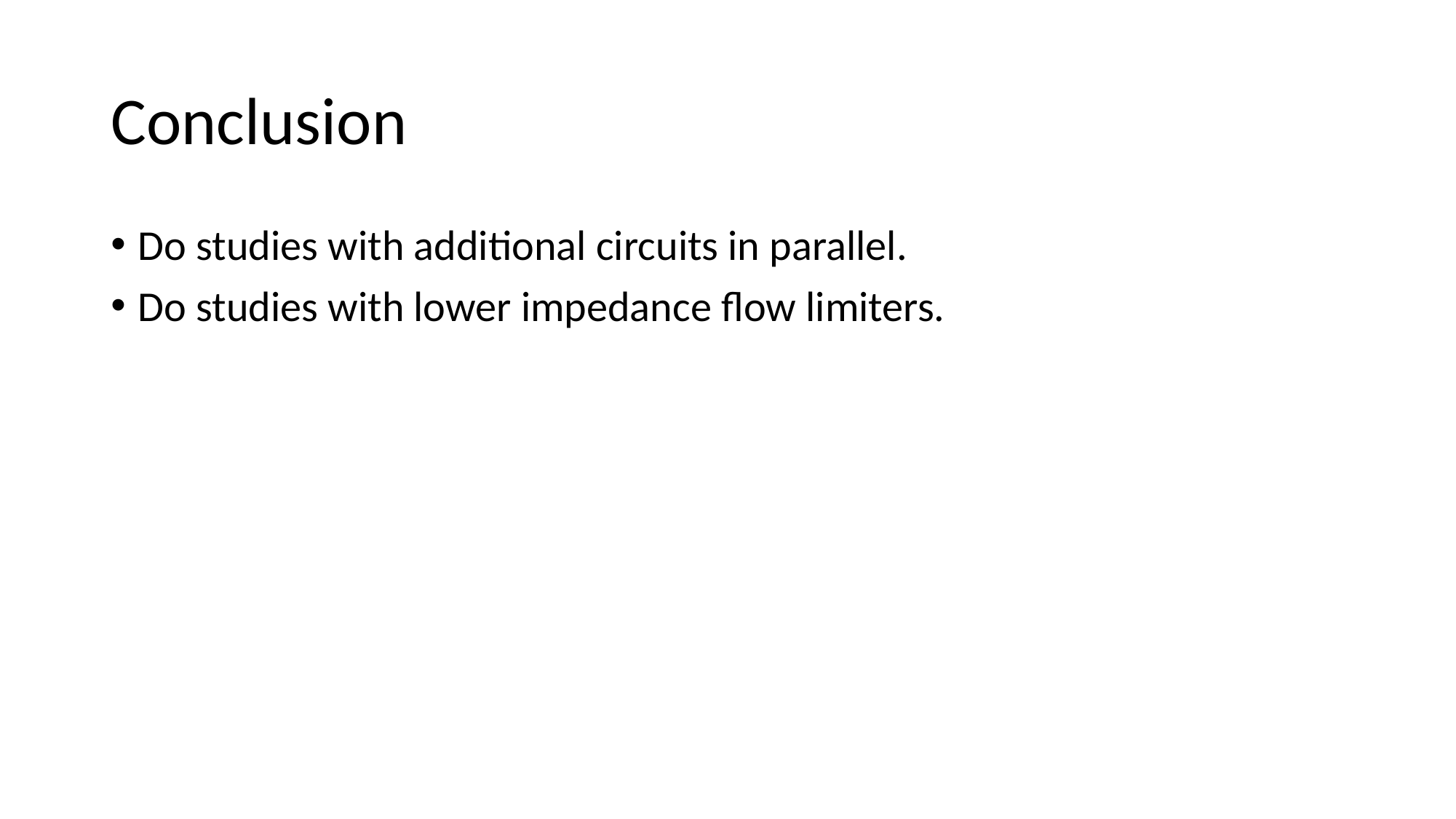

# Conclusion
Do studies with additional circuits in parallel.
Do studies with lower impedance flow limiters.